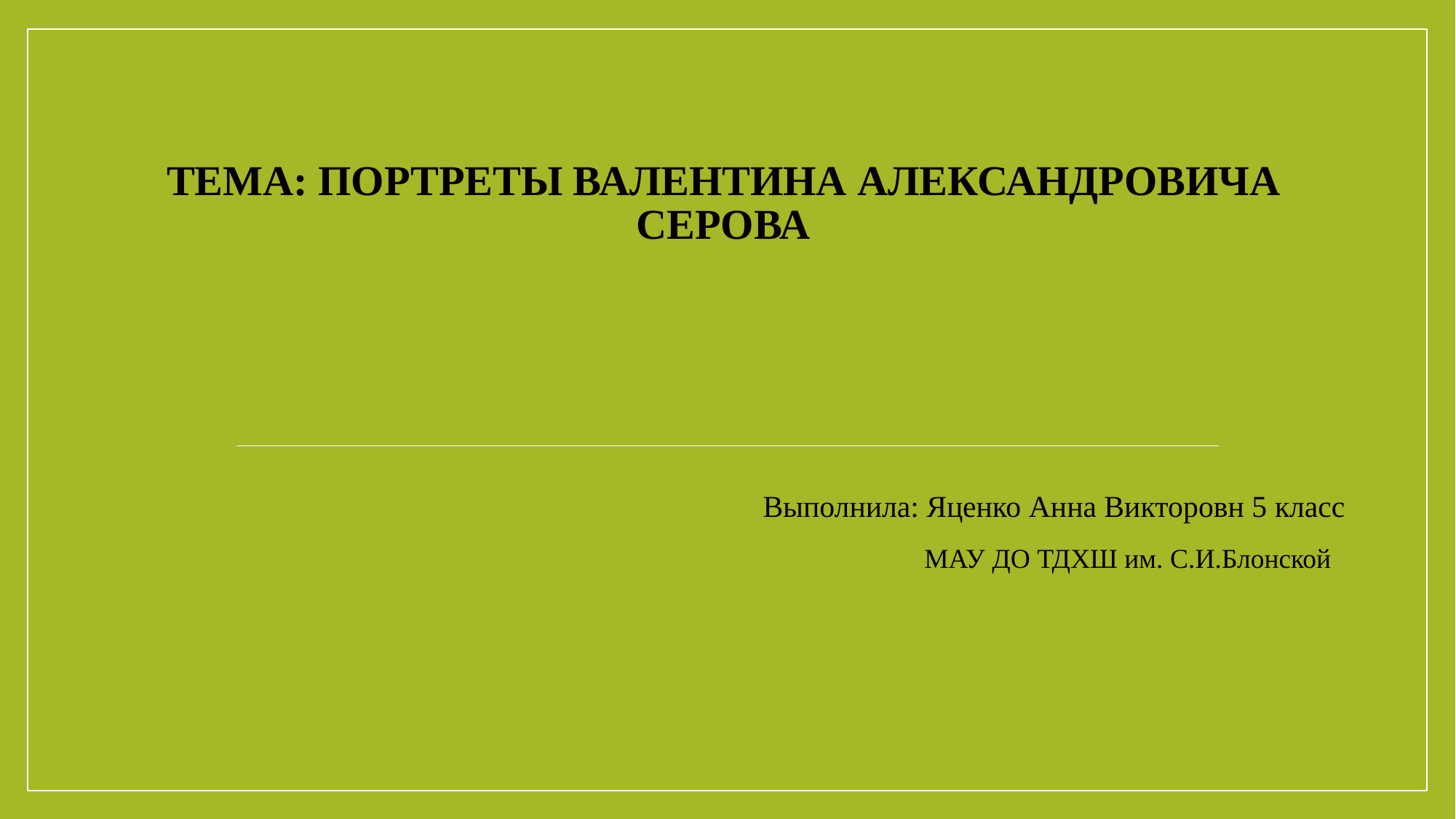

# ТЕМА: портреты Валентина Александровича Серова
Выполнила: Яценко Анна Викторовн 5 класс
МАУ ДО ТДХШ им. С.И.Блонской